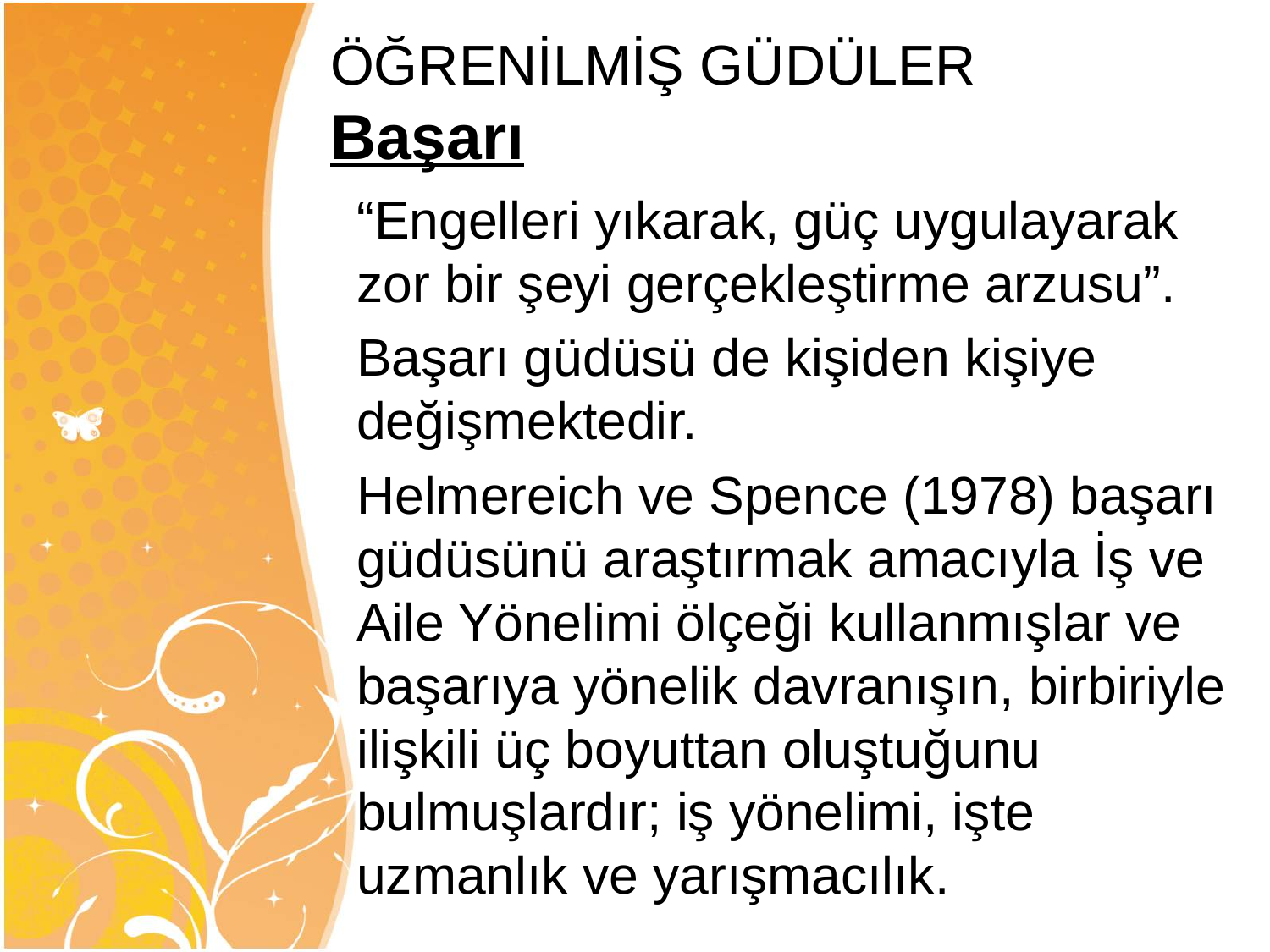

# ÖĞRENİLMİŞ GÜDÜLER Başarı
	“Engelleri yıkarak, güç uygulayarak zor bir şeyi gerçekleştirme arzusu”.
	Başarı güdüsü de kişiden kişiye değişmektedir.
	Helmereich ve Spence (1978) başarı güdüsünü araştırmak amacıyla İş ve Aile Yönelimi ölçeği kullanmışlar ve başarıya yönelik davranışın, birbiriyle ilişkili üç boyuttan oluştuğunu bulmuşlardır; iş yönelimi, işte uzmanlık ve yarışmacılık.